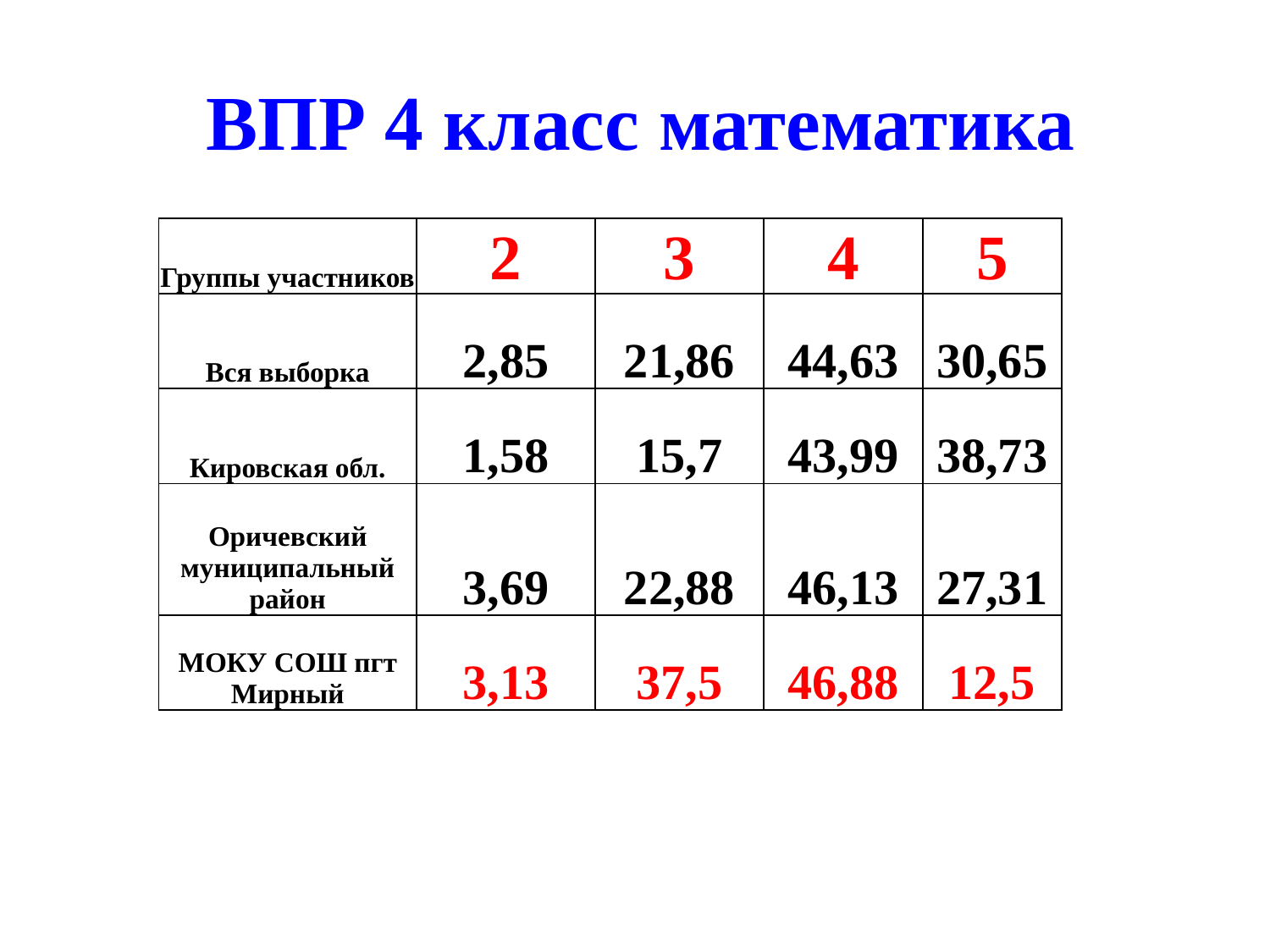

# ВПР 4 класс математика
| Группы участников | 2 | 3 | 4 | 5 |
| --- | --- | --- | --- | --- |
| Вся выборка | 2,85 | 21,86 | 44,63 | 30,65 |
| Кировская обл. | 1,58 | 15,7 | 43,99 | 38,73 |
| Оричевский муниципальный район | 3,69 | 22,88 | 46,13 | 27,31 |
| МОКУ СОШ пгт Мирный | 3,13 | 37,5 | 46,88 | 12,5 |